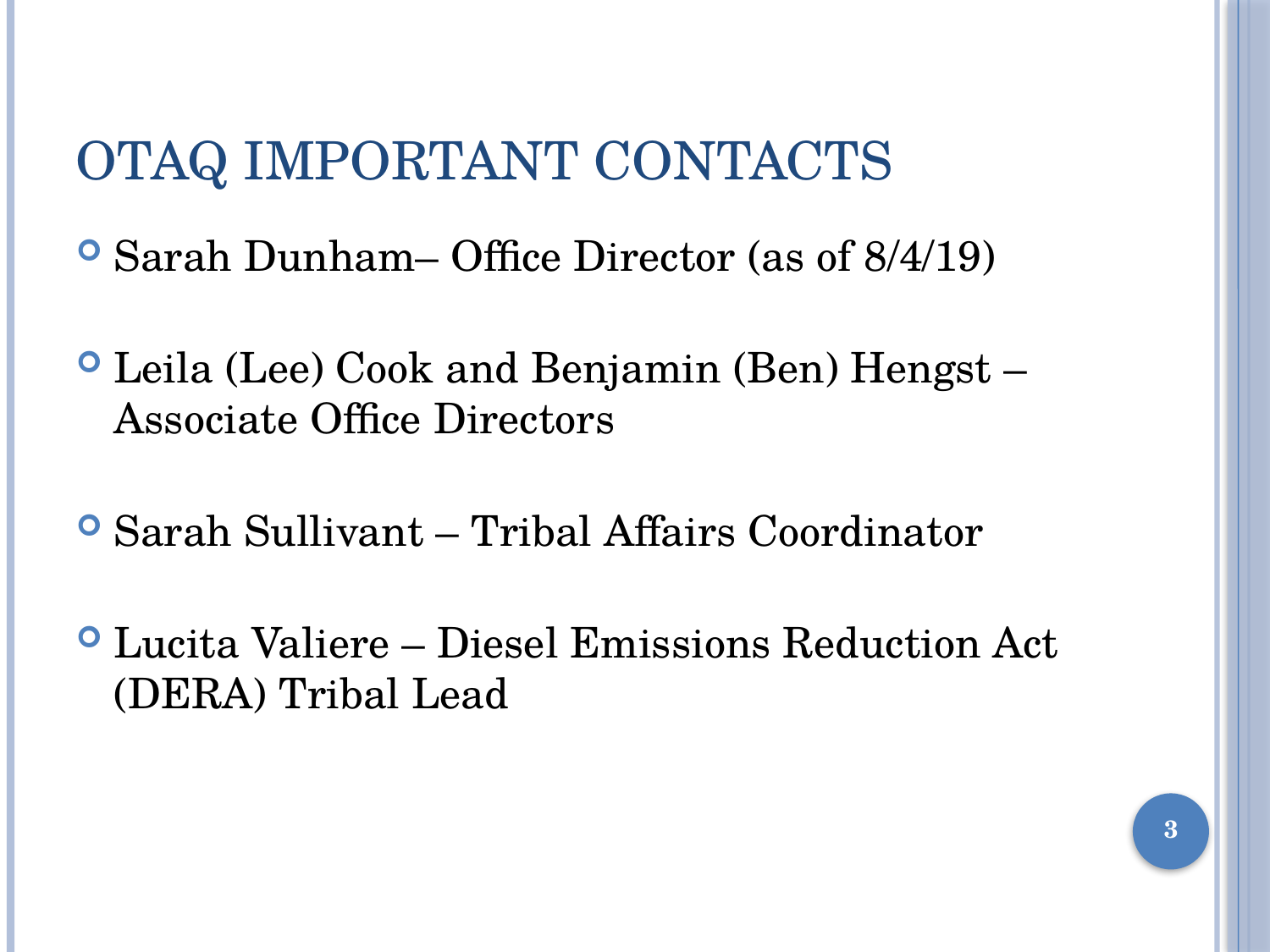

# OTAQ Important Contacts
Sarah Dunham– Office Director (as of 8/4/19)
Leila (Lee) Cook and Benjamin (Ben) Hengst – Associate Office Directors
Sarah Sullivant – Tribal Affairs Coordinator
Lucita Valiere – Diesel Emissions Reduction Act (DERA) Tribal Lead
3